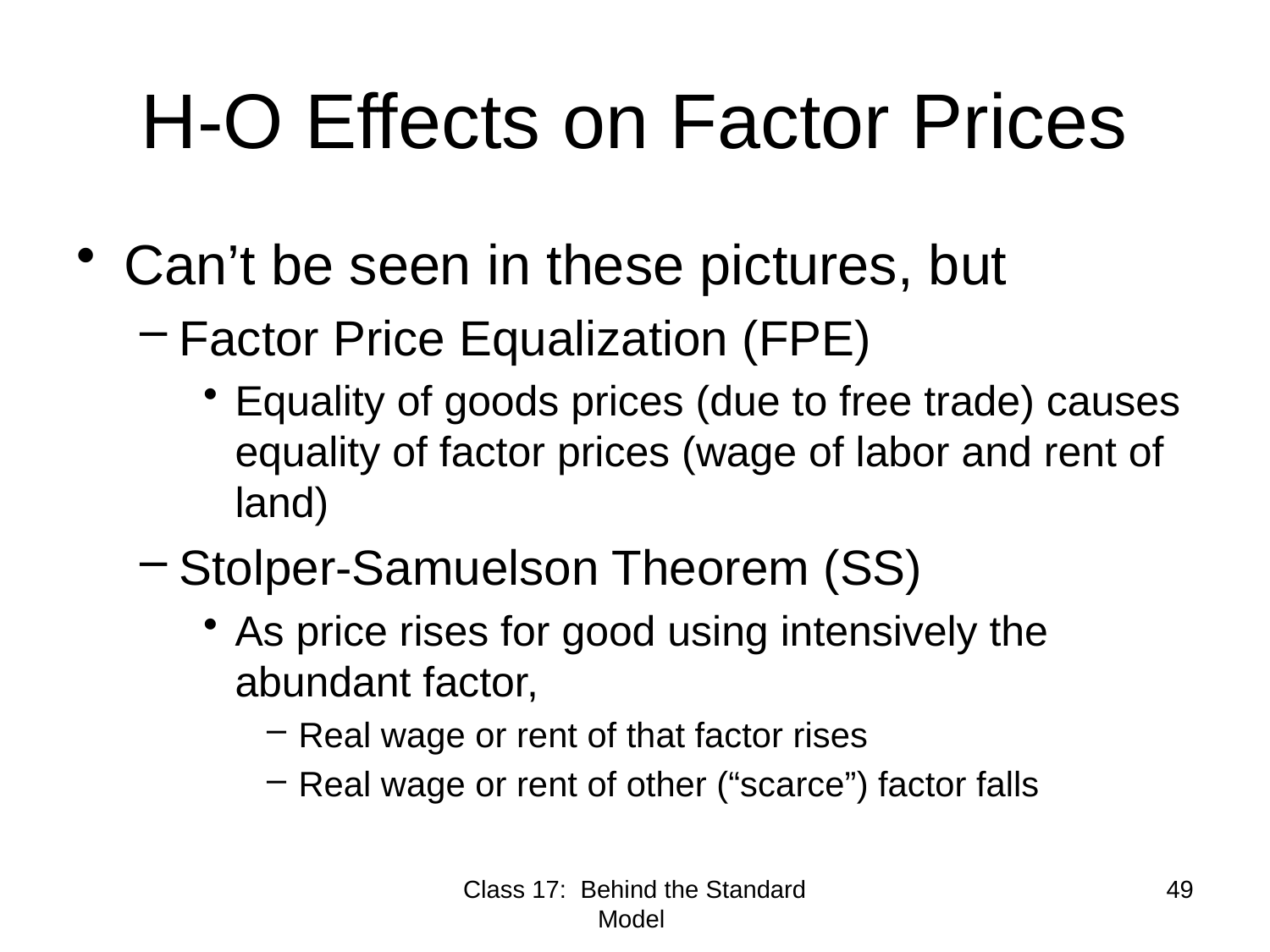

# H-O Effects on Factor Prices
Can’t be seen in these pictures, but
Factor Price Equalization (FPE)
Equality of goods prices (due to free trade) causes equality of factor prices (wage of labor and rent of land)
Stolper-Samuelson Theorem (SS)
As price rises for good using intensively the abundant factor,
Real wage or rent of that factor rises
Real wage or rent of other (“scarce”) factor falls
Class 17:  Behind the Standard Model
49